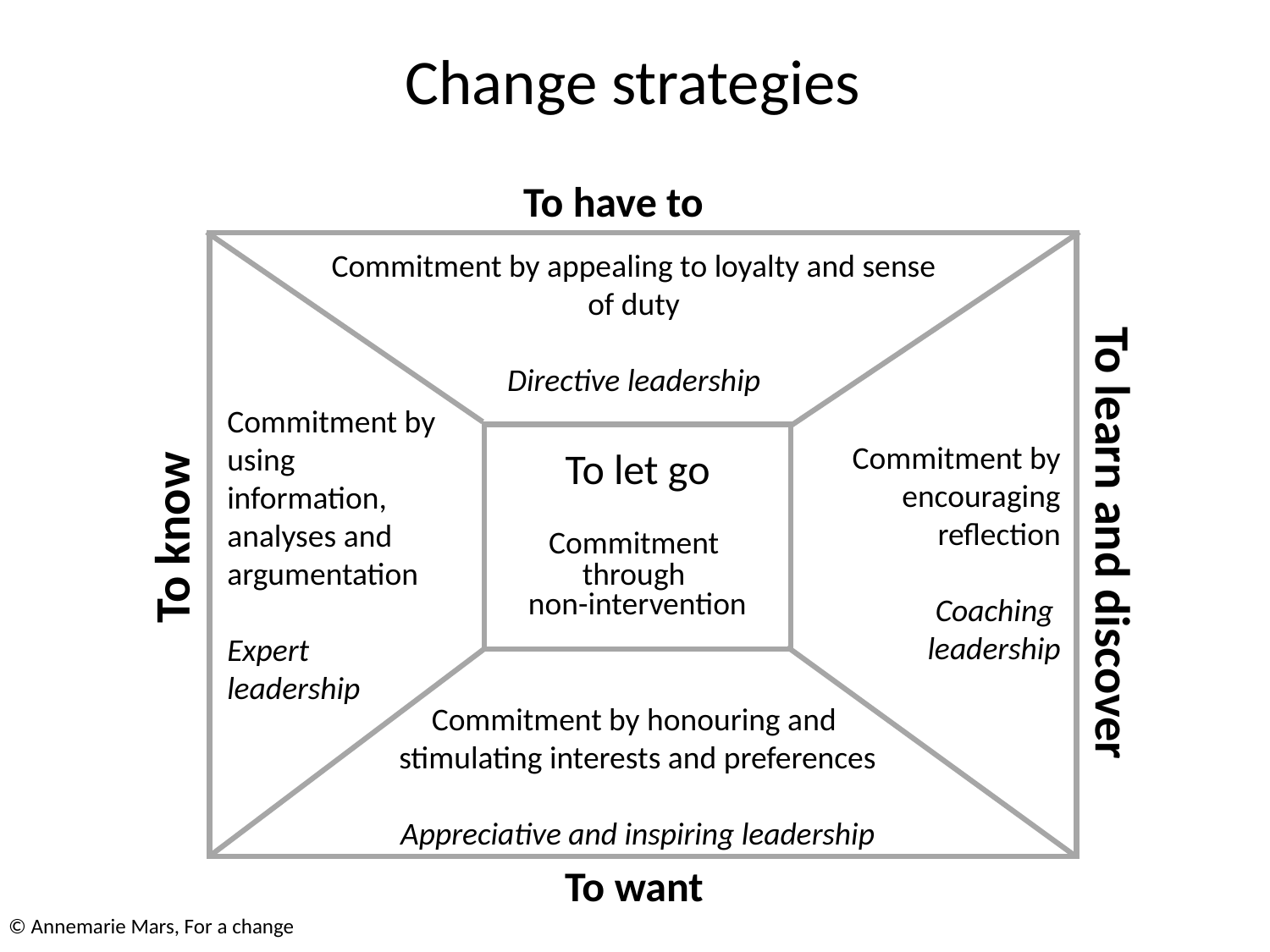

# Change strategies
To have to

Commitment by appealing to loyalty and sense of duty

Directive leadership
Commitment by using information, analyses and argumentation

Expert
leadership
To let go

Commitment
through
non-intervention
Commitment by encouraging reflection

Coaching
leadership

To know
To learn and discover
Doelgroep

Commitment by honouring and
stimulating interests and preferences

Appreciative and inspiring leadership
To want
© Annemarie Mars, For a change